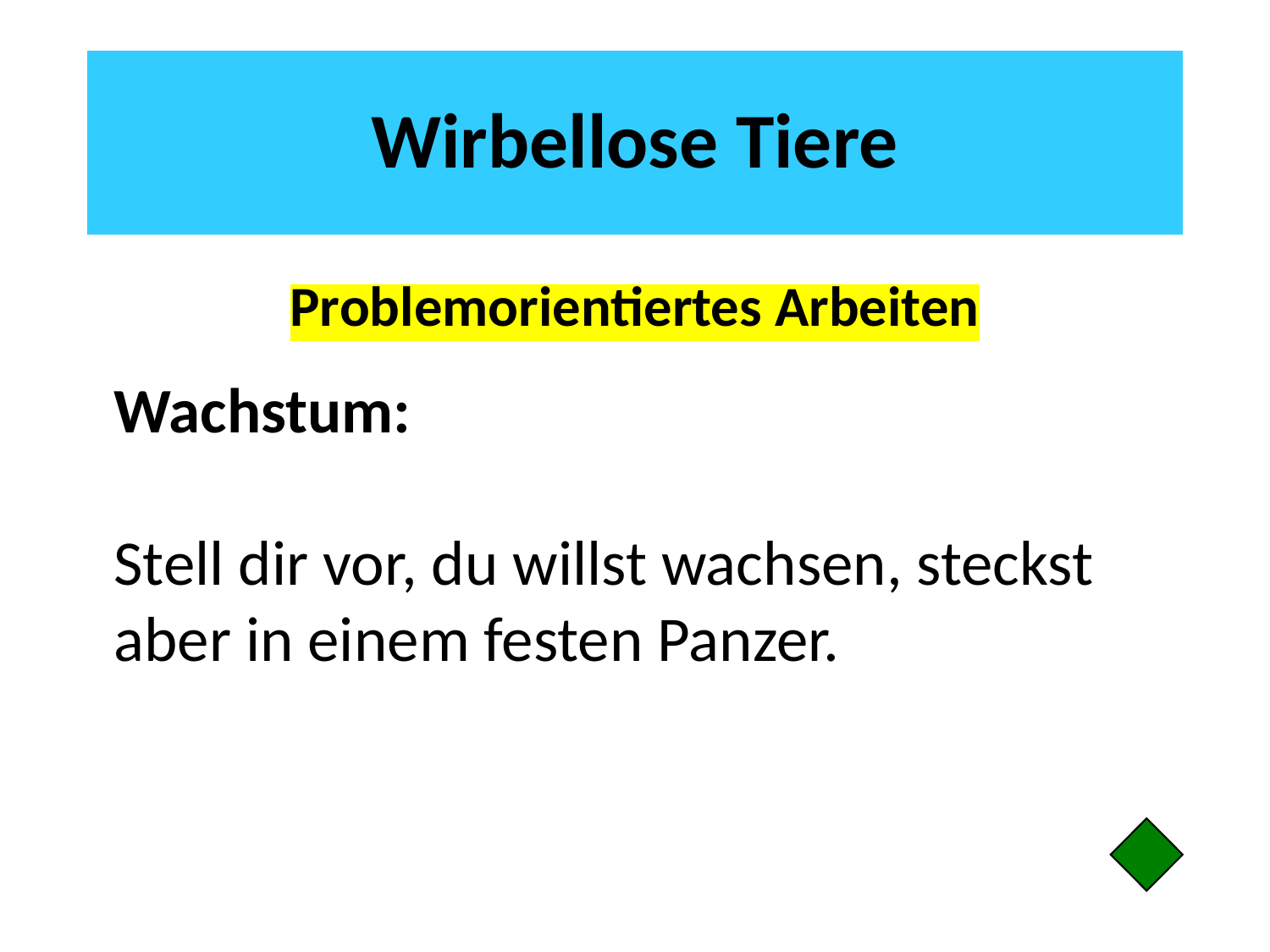

# Wirbellose Tiere
Problemorientiertes Arbeiten
Wachstum:

Stell dir vor, du willst wachsen, steckst aber in einem festen Panzer.